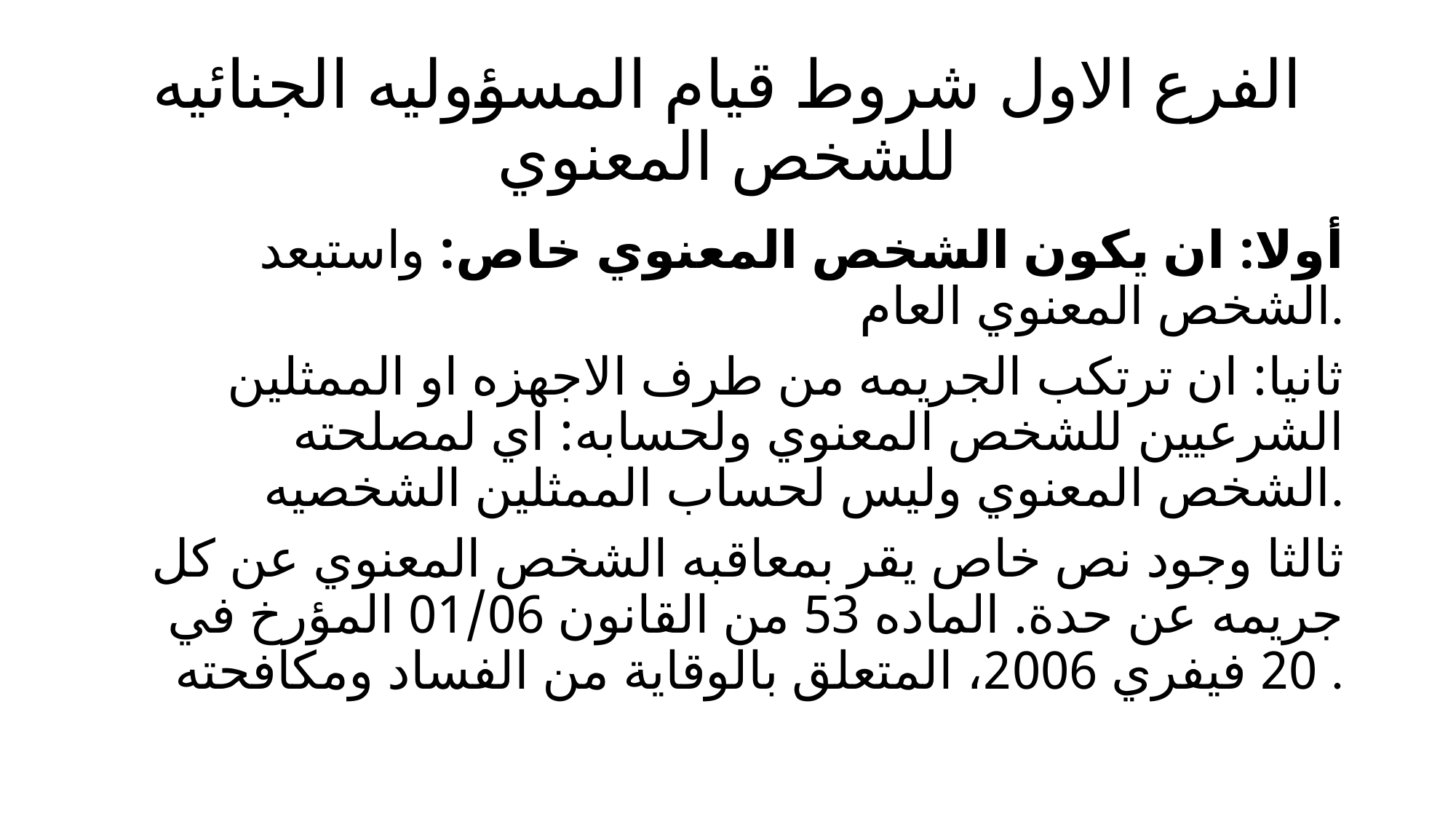

# الفرع الاول شروط قيام المسؤوليه الجنائيه للشخص المعنوي
أولا: ان يكون الشخص المعنوي خاص: واستبعد الشخص المعنوي العام.
 ثانيا: ان ترتكب الجريمه من طرف الاجهزه او الممثلين الشرعيين للشخص المعنوي ولحسابه: اي لمصلحته الشخص المعنوي وليس لحساب الممثلين الشخصيه.
 ثالثا وجود نص خاص يقر بمعاقبه الشخص المعنوي عن كل جريمه عن حدة. الماده 53 من القانون 01/06 المؤرخ في 20 فيفري 2006، المتعلق بالوقاية من الفساد ومكافحته .